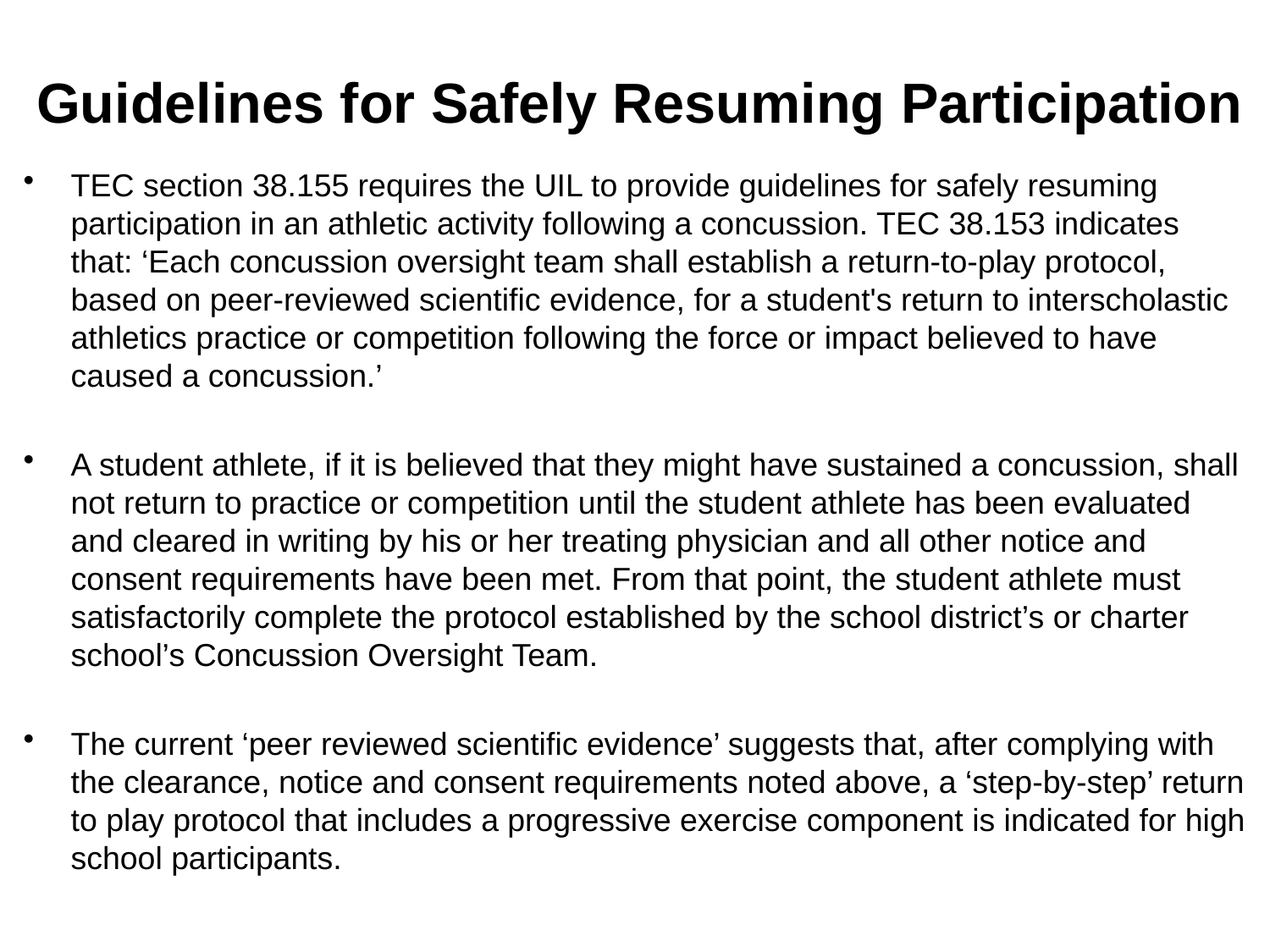

# Guidelines for Safely Resuming Participation
TEC section 38.155 requires the UIL to provide guidelines for safely resuming participation in an athletic activity following a concussion. TEC 38.153 indicates that: ‘Each concussion oversight team shall establish a return-to-play protocol, based on peer-reviewed scientific evidence, for a student's return to interscholastic athletics practice or competition following the force or impact believed to have caused a concussion.’

A student athlete, if it is believed that they might have sustained a concussion, shall not return to practice or competition until the student athlete has been evaluated and cleared in writing by his or her treating physician and all other notice and consent requirements have been met. From that point, the student athlete must satisfactorily complete the protocol established by the school district’s or charter school’s Concussion Oversight Team.

The current ‘peer reviewed scientific evidence’ suggests that, after complying with the clearance, notice and consent requirements noted above, a ‘step-by-step’ return to play protocol that includes a progressive exercise component is indicated for high school participants.